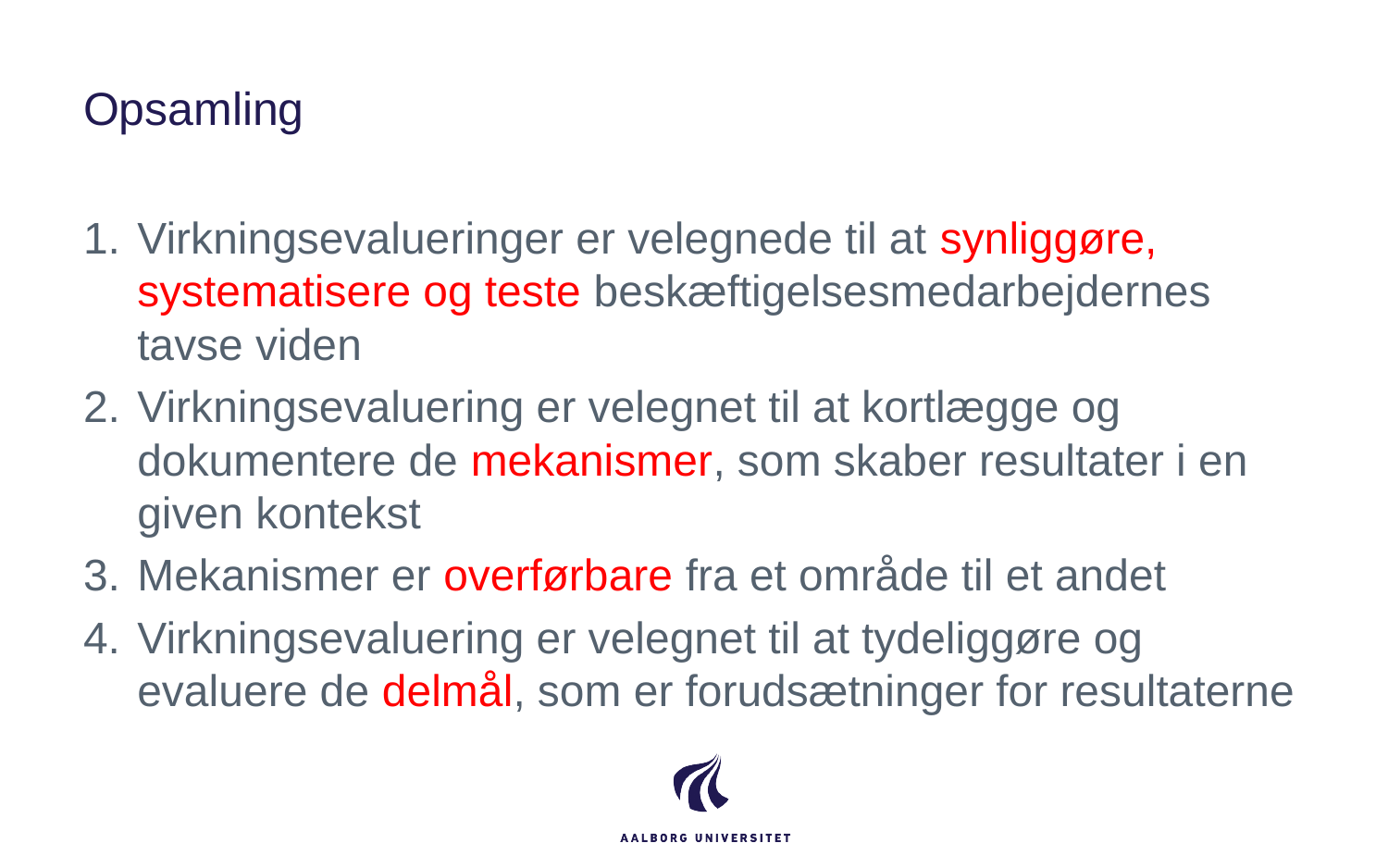

# Opsamling
Virkningsevalueringer er velegnede til at synliggøre, systematisere og teste beskæftigelsesmedarbejdernes tavse viden
Virkningsevaluering er velegnet til at kortlægge og dokumentere de mekanismer, som skaber resultater i en given kontekst
Mekanismer er overførbare fra et område til et andet
Virkningsevaluering er velegnet til at tydeliggøre og evaluere de delmål, som er forudsætninger for resultaterne